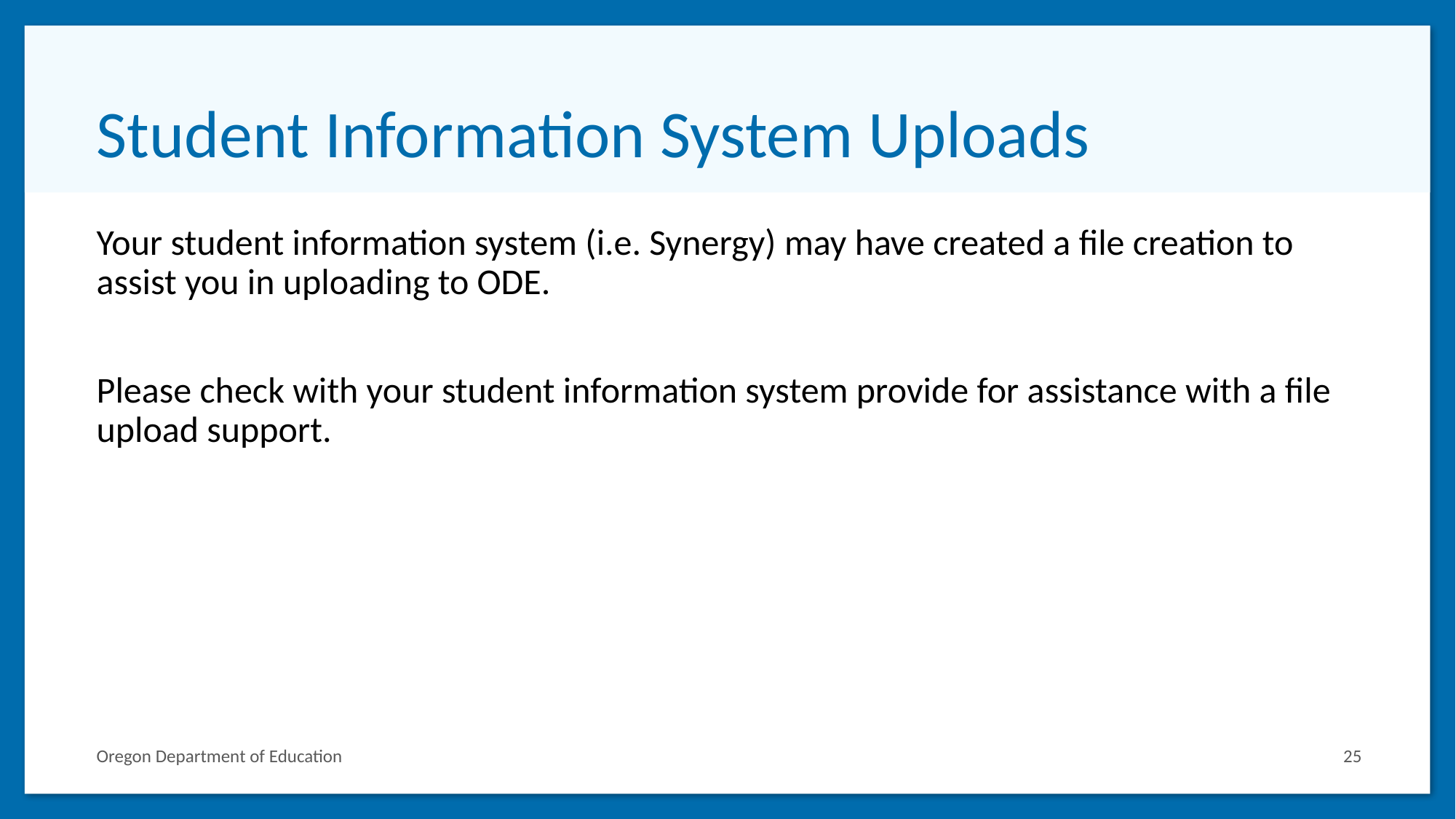

# Student Information System Uploads
Your student information system (i.e. Synergy) may have created a file creation to assist you in uploading to ODE.

Please check with your student information system provide for assistance with a file upload support.
Oregon Department of Education
25